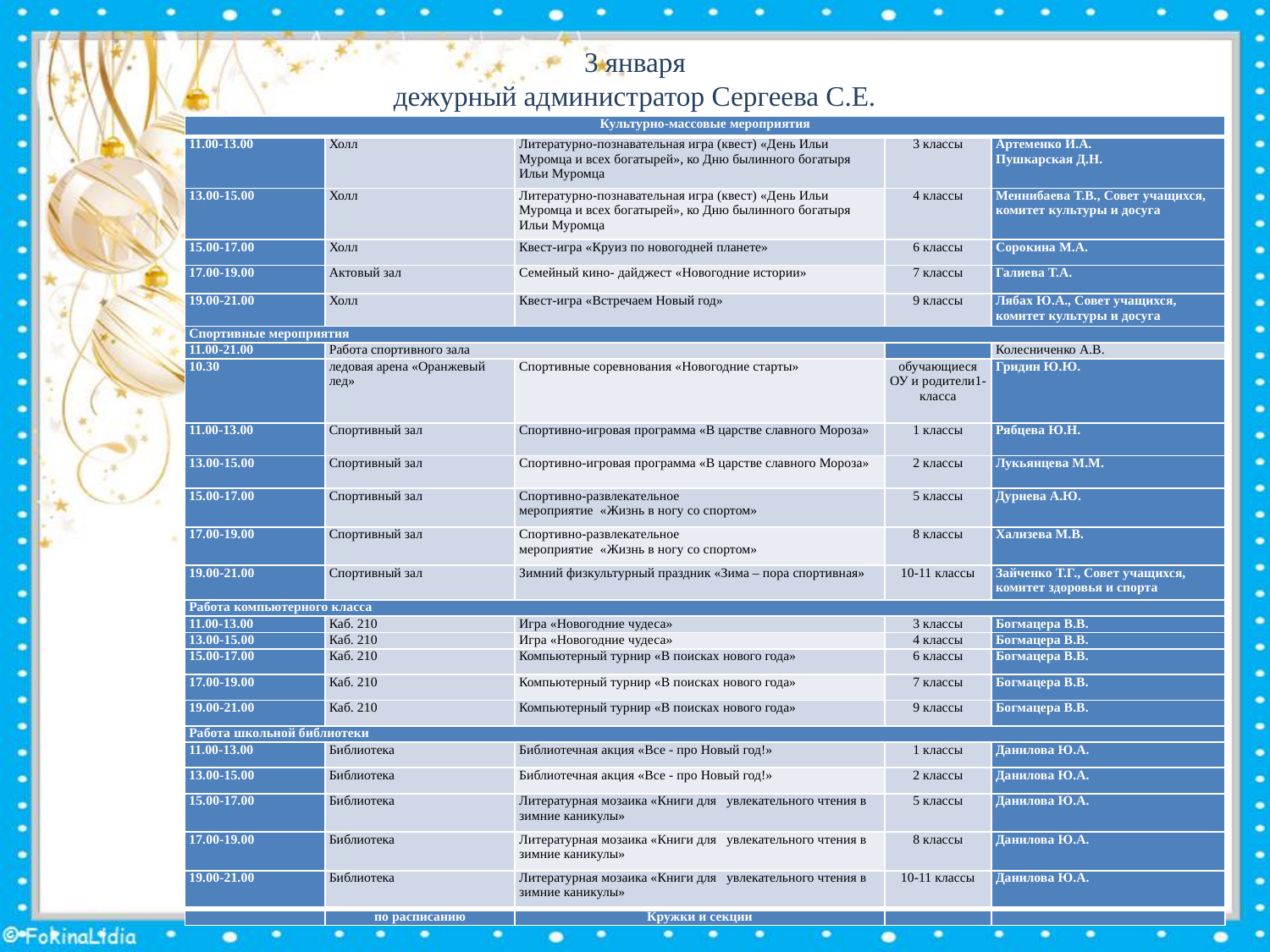

# 3 января дежурный администратор Сергеева С.Е.
| Культурно-массовые мероприятия |  |  |  |  |
| --- | --- | --- | --- | --- |
| 11.00-13.00 | Холл | Литературно-познавательная игра (квест) «День Ильи Муромца и всех богатырей», ко Дню былинного богатыря Ильи Муромца | 3 классы | Артеменко И.А. Пушкарская Д.Н. |
| 13.00-15.00 | Холл | Литературно-познавательная игра (квест) «День Ильи Муромца и всех богатырей», ко Дню былинного богатыря Ильи Муромца | 4 классы | Меннибаева Т.В., Совет учащихся, комитет культуры и досуга |
| 15.00-17.00 | Холл | Квест-игра «Круиз по новогодней планете» | 6 классы | Сорокина М.А. |
| 17.00-19.00 | Актовый зал | Семейный кино- дайджест «Новогодние истории» | 7 классы | Галиева Т.А. |
| 19.00-21.00 | Холл | Квест-игра «Встречаем Новый год» | 9 классы | Лябах Ю.А., Совет учащихся, комитет культуры и досуга |
| Спортивные мероприятия |  |  |  |  |
| 11.00-21.00 | Работа спортивного зала |  |  | Колесниченко А.В. |
| 10.30 | ледовая арена «Оранжевый лед» | Спортивные соревнования «Новогодние старты» | обучающиеся ОУ и родители1-класса | Гридин Ю.Ю. |
| 11.00-13.00 | Спортивный зал | Спортивно-игровая программа «В царстве славного Мороза» | 1 классы | Рябцева Ю.Н. |
| 13.00-15.00 | Спортивный зал | Спортивно-игровая программа «В царстве славного Мороза» | 2 классы | Лукьянцева М.М. |
| 15.00-17.00 | Спортивный зал | Спортивно-развлекательное мероприятие «Жизнь в ногу со спортом» | 5 классы | Дурнева А.Ю. |
| 17.00-19.00 | Спортивный зал | Спортивно-развлекательное мероприятие «Жизнь в ногу со спортом» | 8 классы | Хализева М.В. |
| 19.00-21.00 | Спортивный зал | Зимний физкультурный праздник «Зима – пора спортивная» | 10-11 классы | Зайченко Т.Г., Совет учащихся, комитет здоровья и спорта |
| Работа компьютерного класса |  |  |  |  |
| 11.00-13.00 | Каб. 210 | Игра «Новогодние чудеса» | 3 классы | Богмацера В.В. |
| 13.00-15.00 | Каб. 210 | Игра «Новогодние чудеса» | 4 классы | Богмацера В.В. |
| 15.00-17.00 | Каб. 210 | Компьютерный турнир «В поисках нового года» | 6 классы | Богмацера В.В. |
| 17.00-19.00 | Каб. 210 | Компьютерный турнир «В поисках нового года» | 7 классы | Богмацера В.В. |
| 19.00-21.00 | Каб. 210 | Компьютерный турнир «В поисках нового года» | 9 классы | Богмацера В.В. |
| Работа школьной библиотеки |  |  |  |  |
| 11.00-13.00 | Библиотека | Библиотечная акция «Все - про Новый год!» | 1 классы | Данилова Ю.А. |
| 13.00-15.00 | Библиотека | Библиотечная акция «Все - про Новый год!» | 2 классы | Данилова Ю.А. |
| 15.00-17.00 | Библиотека | Литературная мозаика «Книги для увлекательного чтения в зимние каникулы» | 5 классы | Данилова Ю.А. |
| 17.00-19.00 | Библиотека | Литературная мозаика «Книги для увлекательного чтения в зимние каникулы» | 8 классы | Данилова Ю.А. |
| 19.00-21.00 | Библиотека | Литературная мозаика «Книги для увлекательного чтения в зимние каникулы» | 10-11 классы | Данилова Ю.А. |
|  | по расписанию | Кружки и секции |  |  |